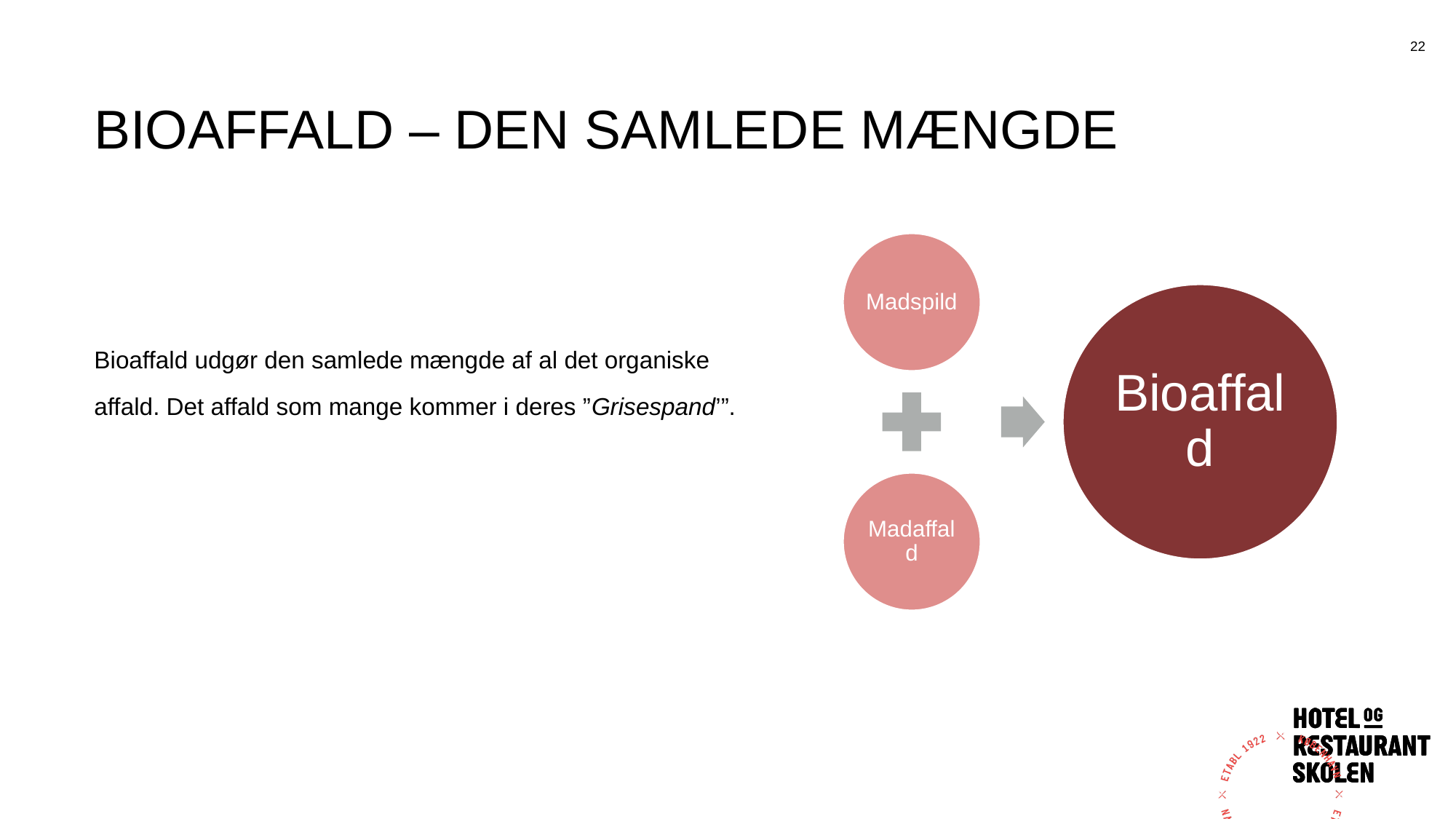

22
# Bioaffald – den samlede mængde

Bioaffald udgør den samlede mængde af al det organiske affald. Det affald som mange kommer i deres ”Grisespand’”.

Madspild

Madaffald

Bioaffald